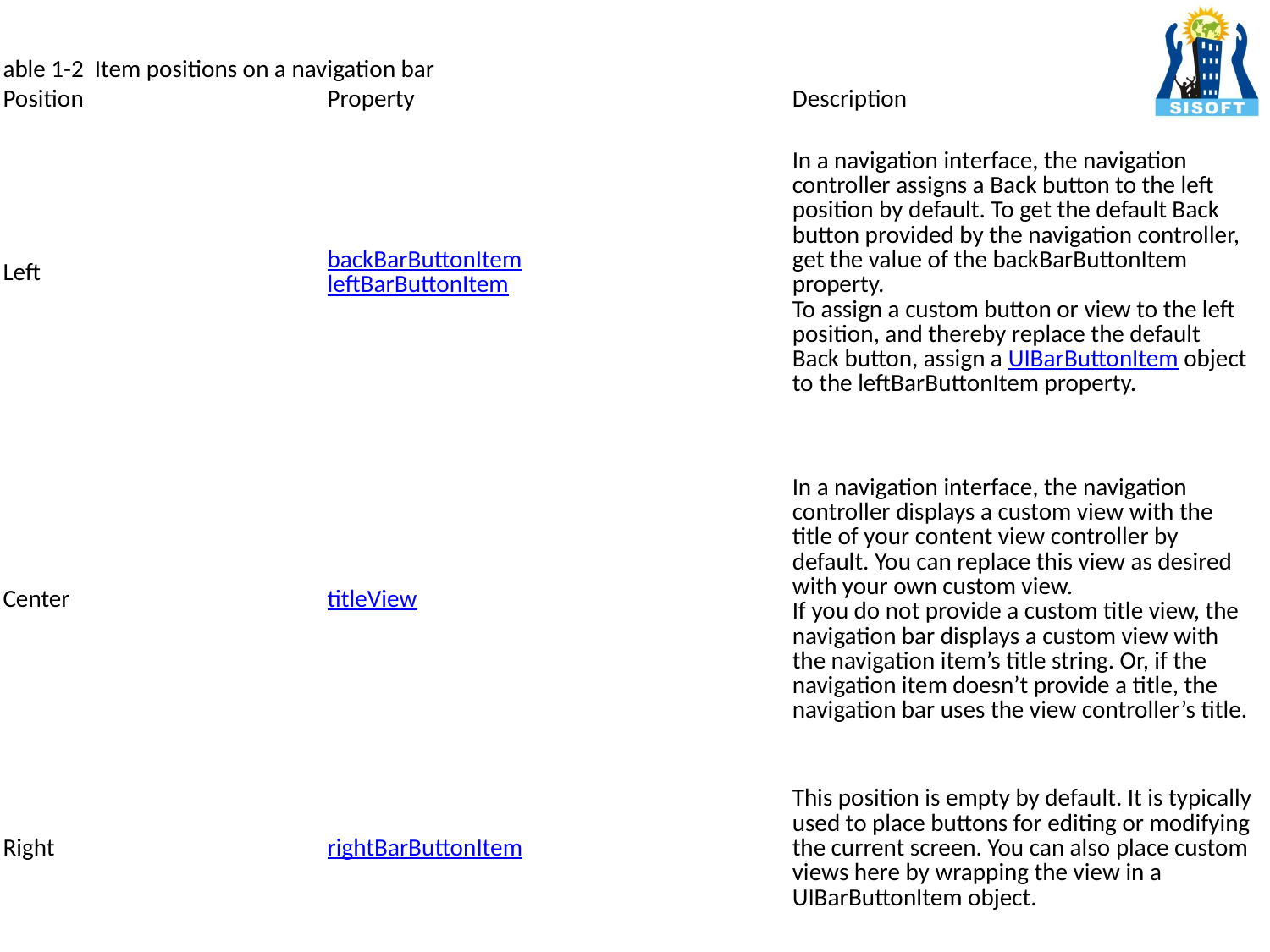

| able 1-2  Item positions on a navigation bar |  |  |
| --- | --- | --- |
| Position | Property | Description |
| Left | backBarButtonItem leftBarButtonItem | In a navigation interface, the navigation controller assigns a Back button to the left position by default. To get the default Back button provided by the navigation controller, get the value of the backBarButtonItem property. To assign a custom button or view to the left position, and thereby replace the default Back button, assign a UIBarButtonItem object to the leftBarButtonItem property. |
| Center | titleView | In a navigation interface, the navigation controller displays a custom view with the title of your content view controller by default. You can replace this view as desired with your own custom view. If you do not provide a custom title view, the navigation bar displays a custom view with the navigation item’s title string. Or, if the navigation item doesn’t provide a title, the navigation bar uses the view controller’s title. |
| Right | rightBarButtonItem | This position is empty by default. It is typically used to place buttons for editing or modifying the current screen. You can also place custom views here by wrapping the view in a UIBarButtonItem object. |